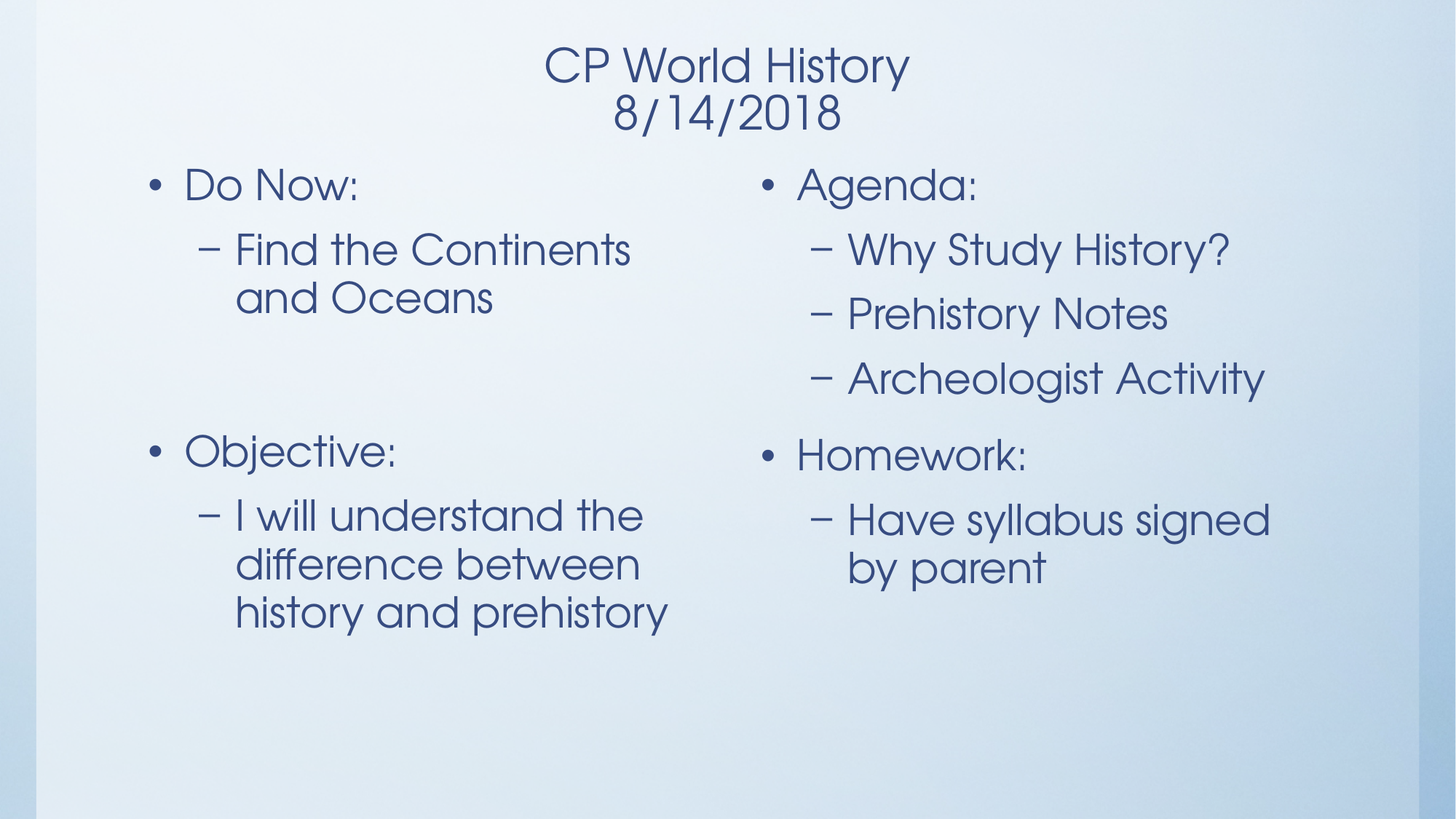

# CP World History 8/14/2018
Do Now:
Find the Continents and Oceans

Objective:
I will understand the difference between history and prehistory
Agenda:
Why Study History?
Prehistory Notes
Archeologist Activity
Homework:
Have syllabus signed by parent